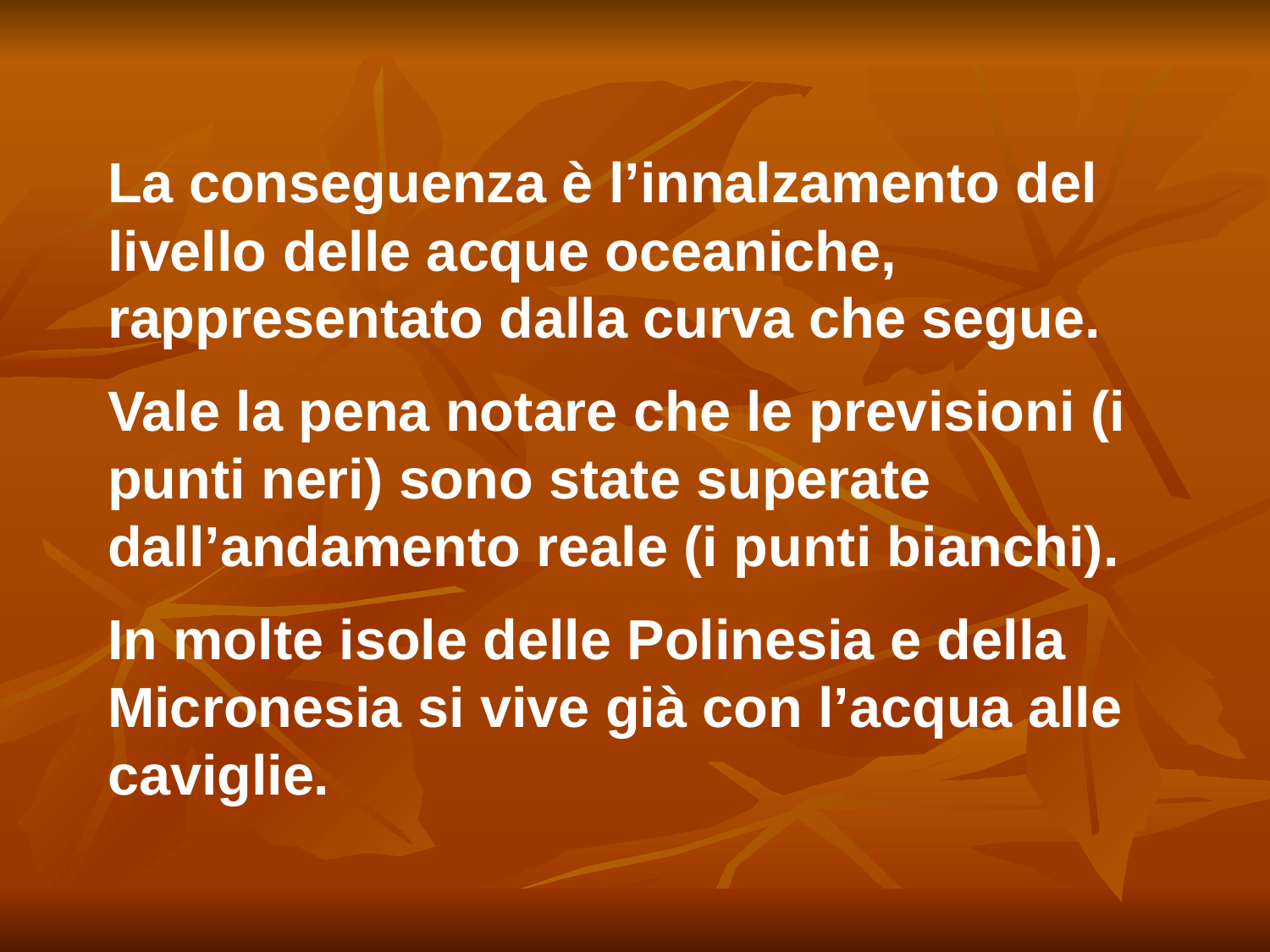

La conseguenza è l’innalzamento del livello delle acque oceaniche, rappresentato dalla curva che segue.

Vale la pena notare che le previsioni (i punti neri) sono state superate dall’andamento reale (i punti bianchi).

In molte isole delle Polinesia e della Micronesia si vive già con l’acqua alle caviglie.